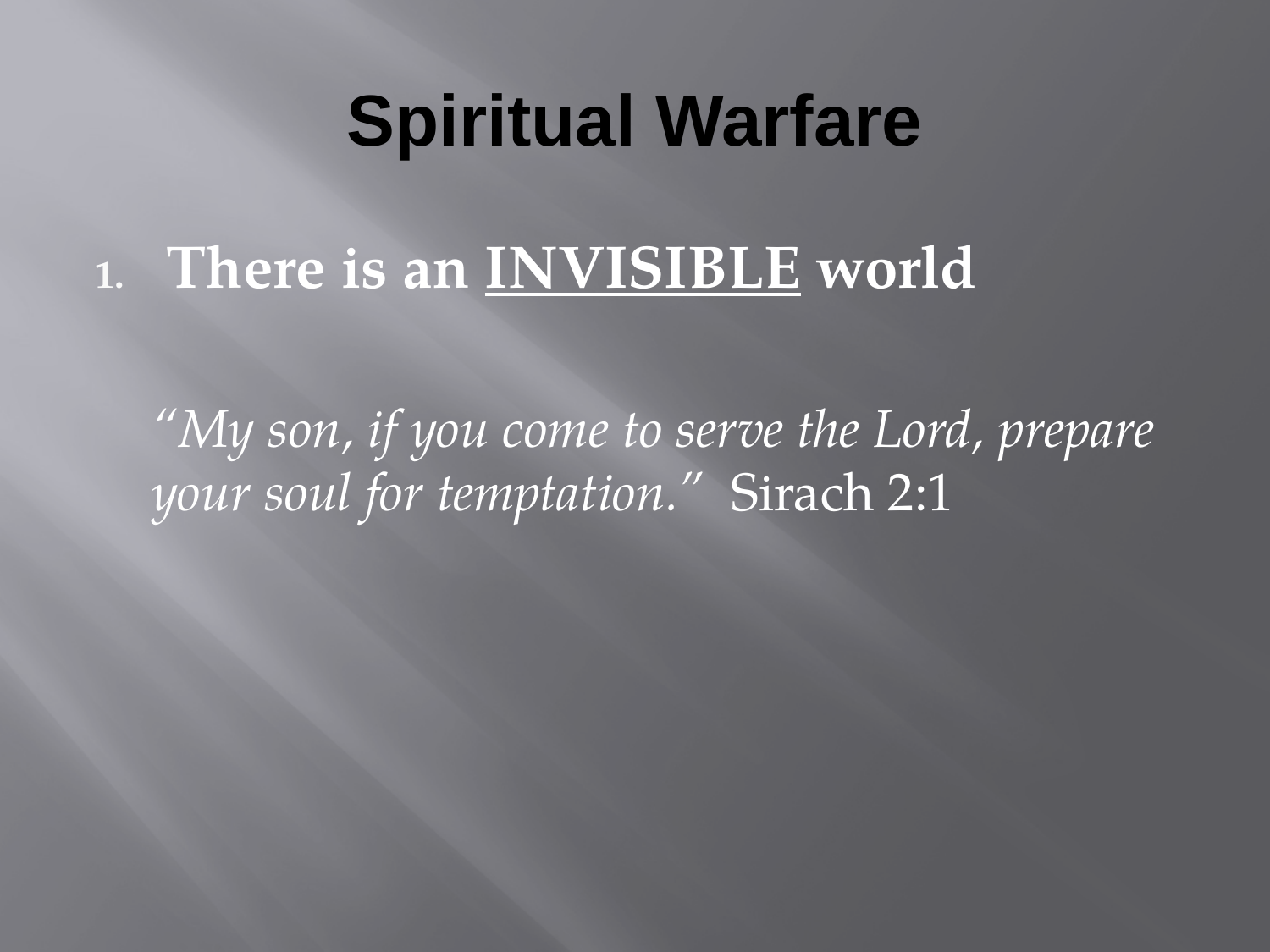

# Spiritual Warfare
There is an INVISIBLE world

	“My son, if you come to serve the Lord, prepare your soul for temptation.”  Sirach 2:1